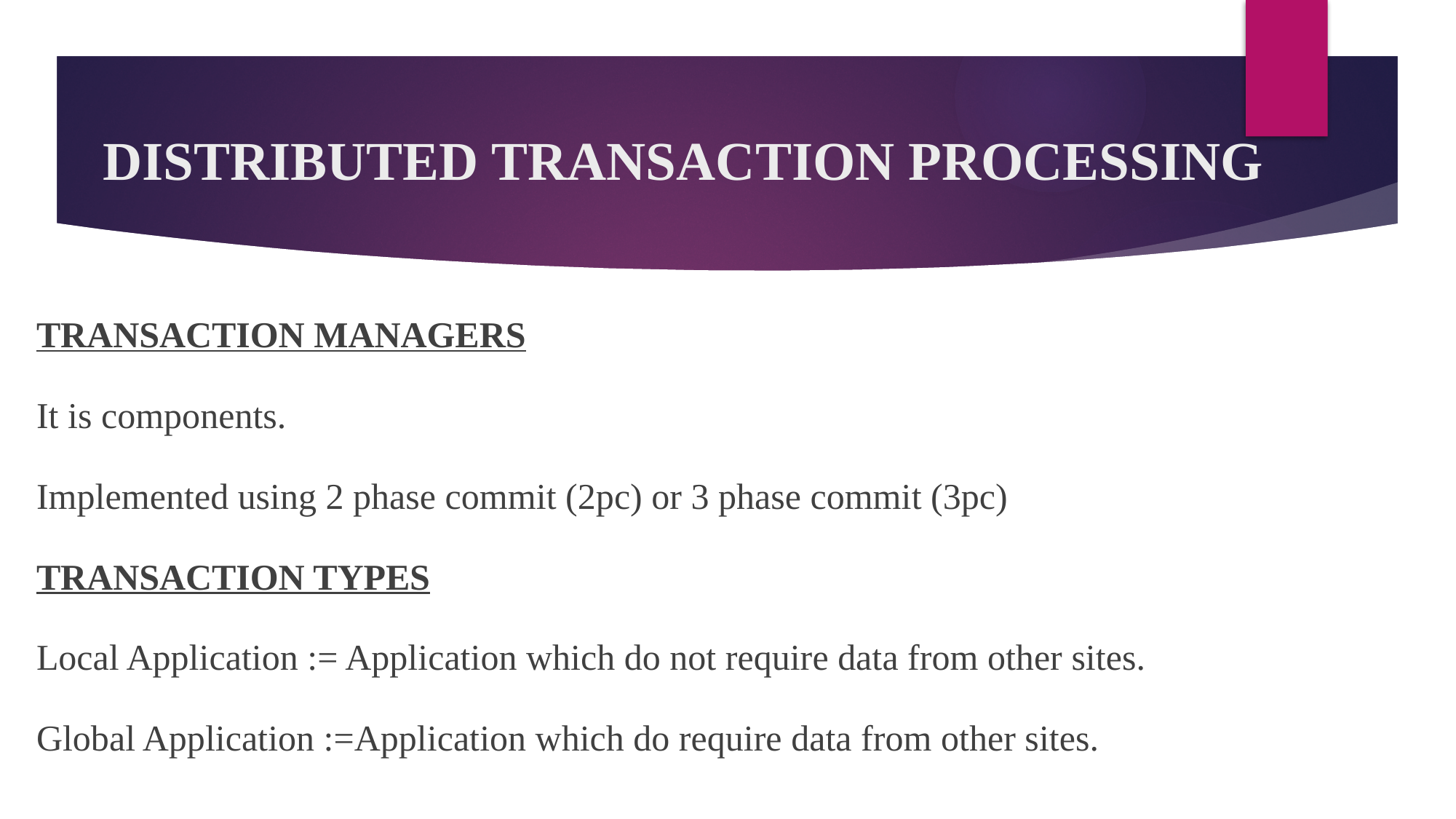

# DISTRIBUTED TRANSACTION PROCESSING
TRANSACTION MANAGERS
It is components.
Implemented using 2 phase commit (2pc) or 3 phase commit (3pc)
TRANSACTION TYPES
Local Application := Application which do not require data from other sites.
Global Application :=Application which do require data from other sites.